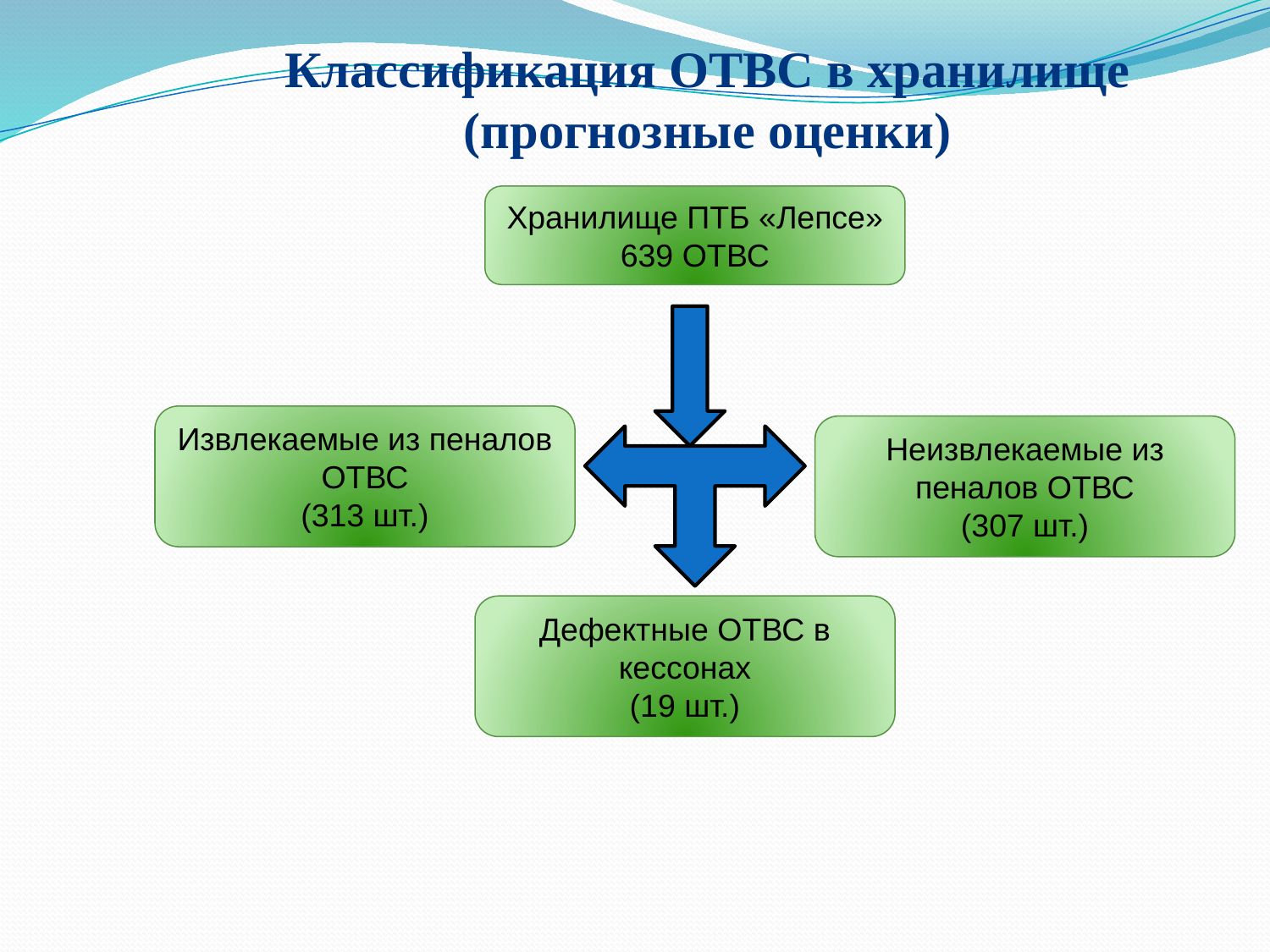

Классификация ОТВС в хранилище
(прогнозные оценки)
Хранилище ПТБ «Лепсе»
639 ОТВС

Извлекаемые из пеналов ОТВС
(313 шт.)
Неизвлекаемые из пеналов ОТВС
(307 шт.)

Дефектные ОТВС в кессонах
(19 шт.)